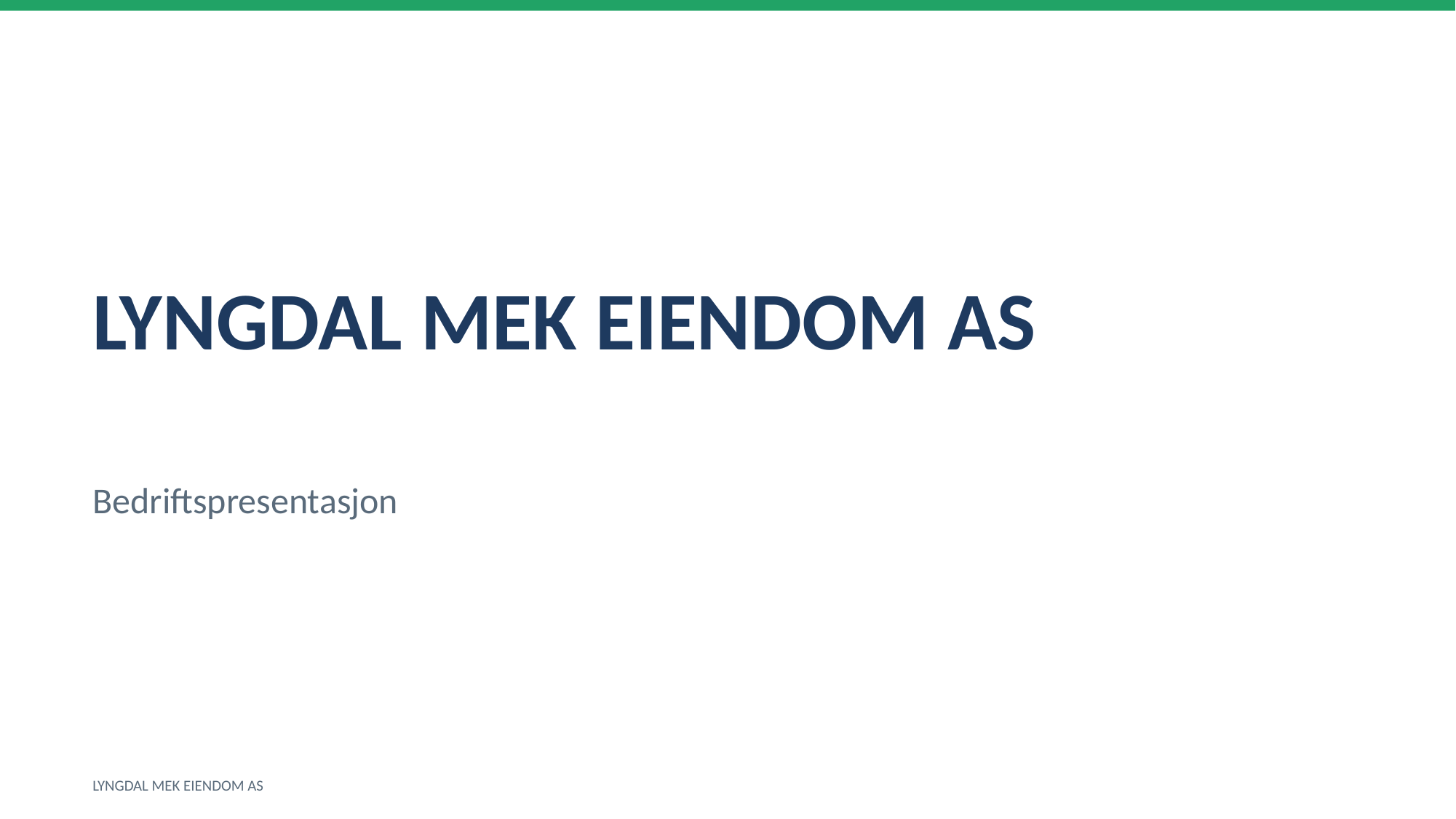

LYNGDAL MEK EIENDOM AS
Bedriftspresentasjon
LYNGDAL MEK EIENDOM AS